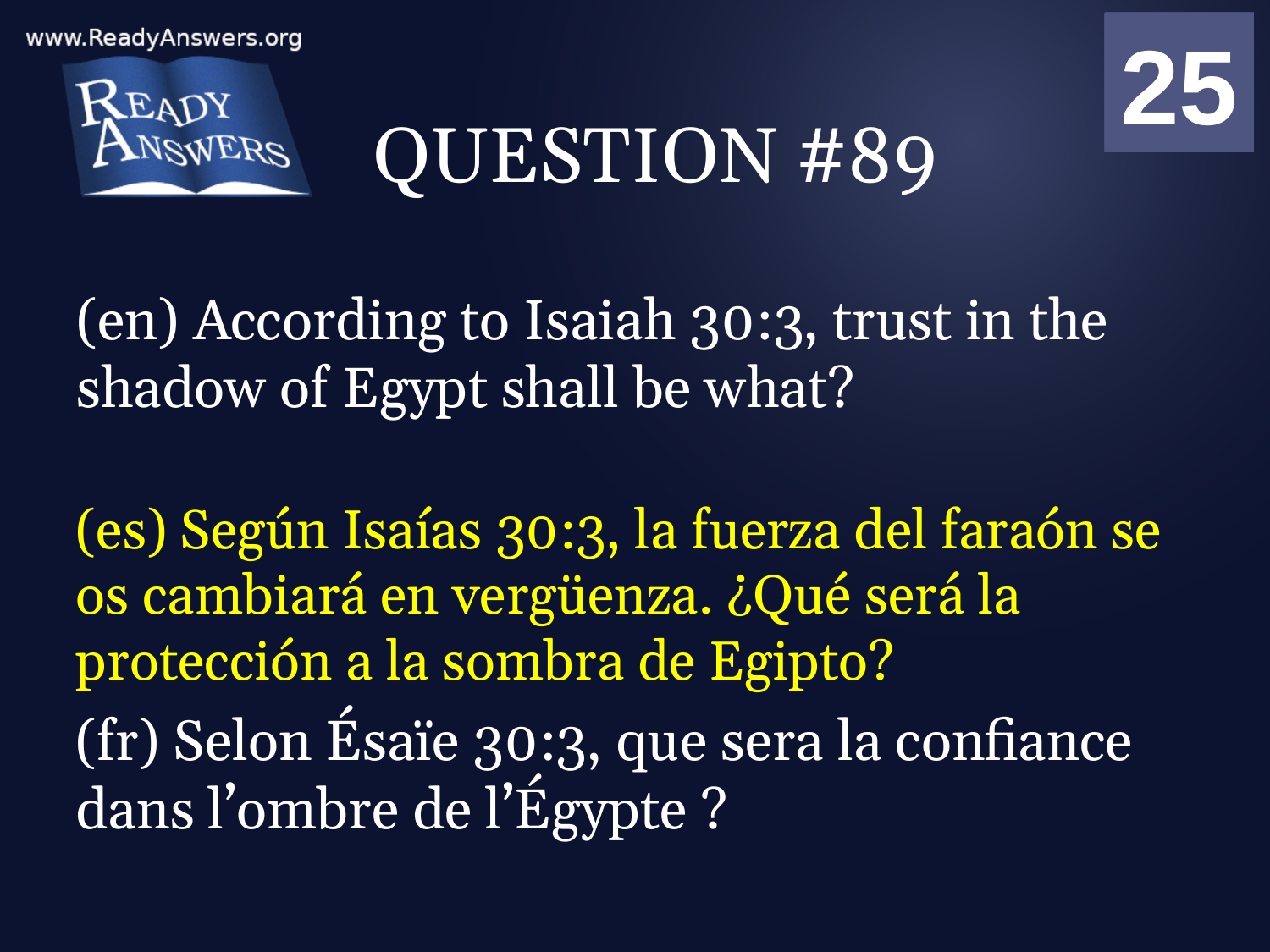

01
02
03
04
05
06
07
08
09
10
11
12
13
14
15
16
17
18
19
20
21
22
23
24
25
00
# QUESTION #89
(en) According to Isaiah 30:3, trust in the shadow of Egypt shall be what?
(es) Según Isaías 30:3, la fuerza del faraón se os cambiará en vergüenza. ¿Qué será la protección a la sombra de Egipto?
(fr) Selon Ésaïe 30:3, que sera la confiance dans l’ombre de l’Égypte ?